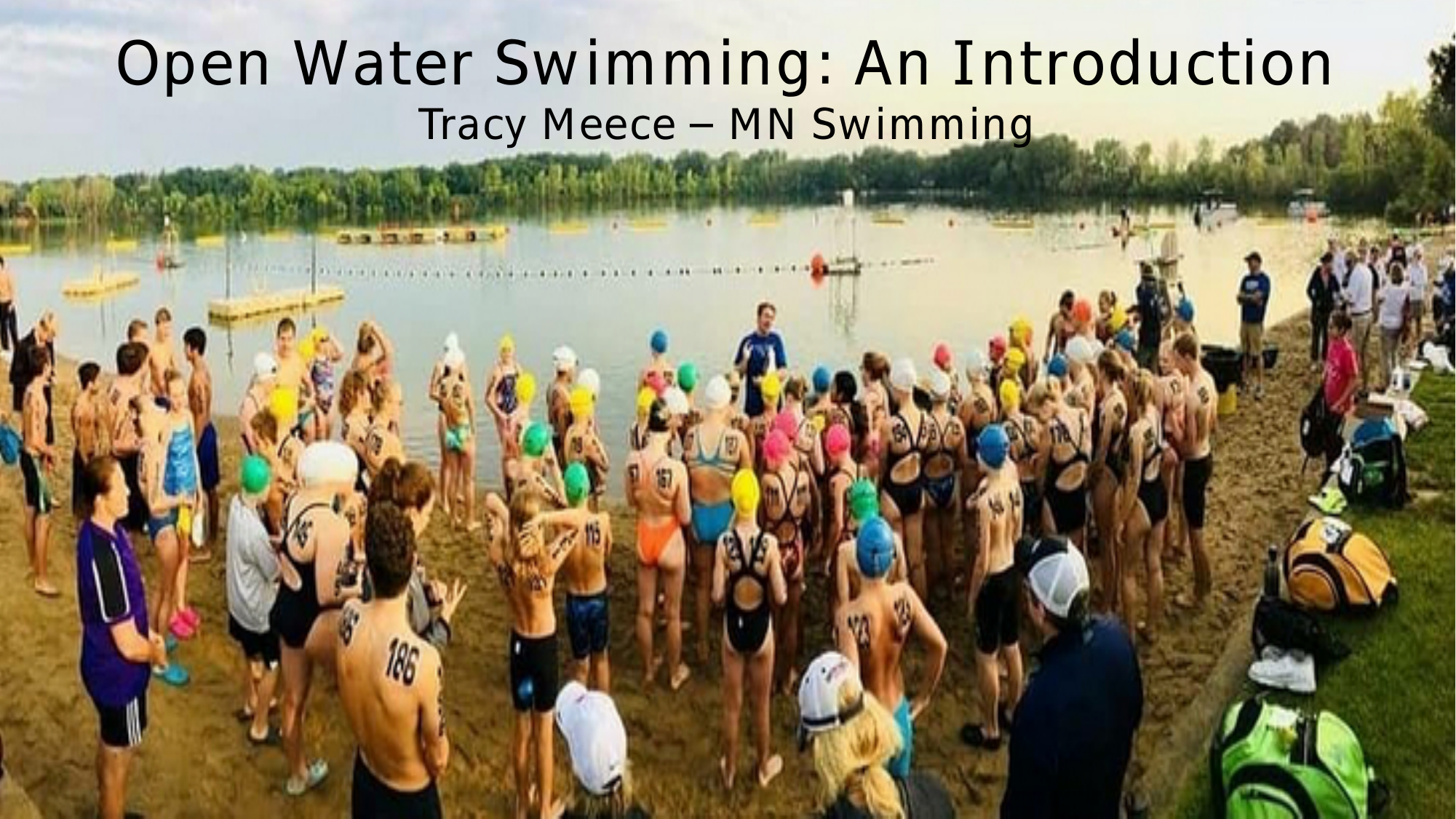

Open Water Swimming: An Introduction
Tracy Meece – MN Swimming